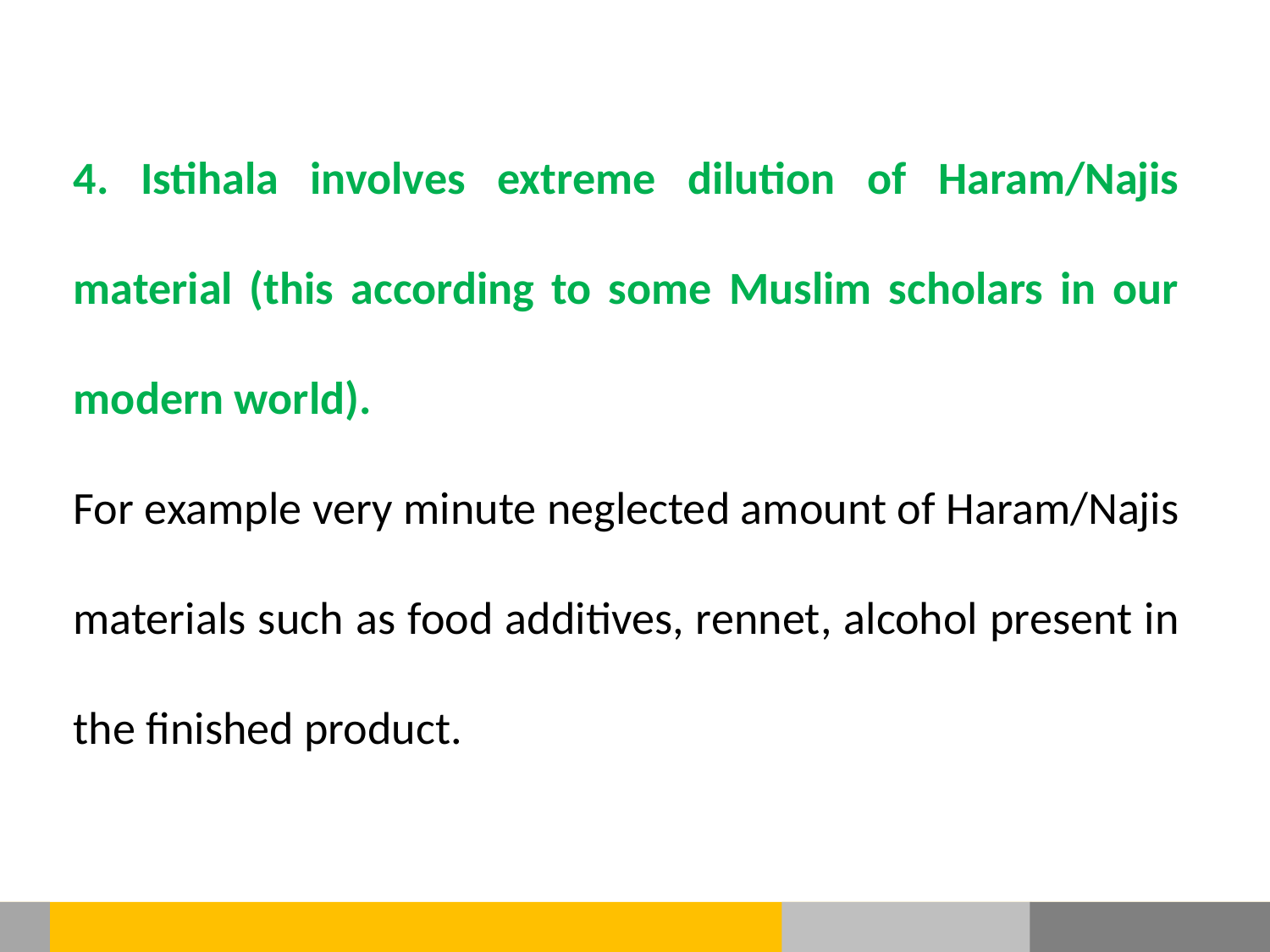

4. Istihala involves extreme dilution of Haram/Najis material (this according to some Muslim scholars in our modern world).
For example very minute neglected amount of Haram/Najis materials such as food additives, rennet, alcohol present in the finished product.